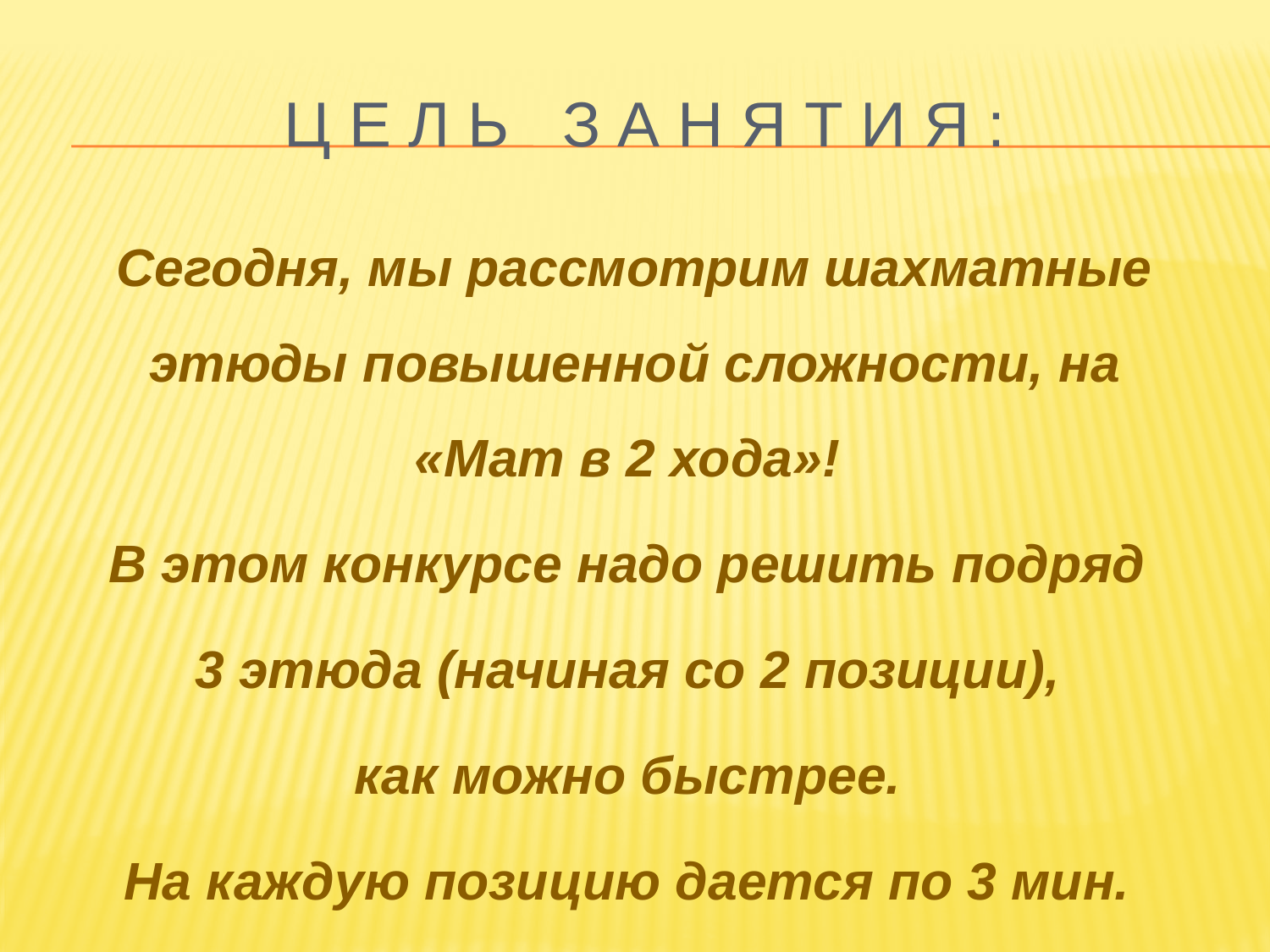

# Ц е л ь   з а н я т и я :
Сегодня, мы рассмотрим шахматные этюды повышенной сложности, на «Мат в 2 хода»!
В этом конкурсе надо решить подряд
3 этюда (начиная со 2 позиции),
как можно быстрее.
На каждую позицию дается по 3 мин.